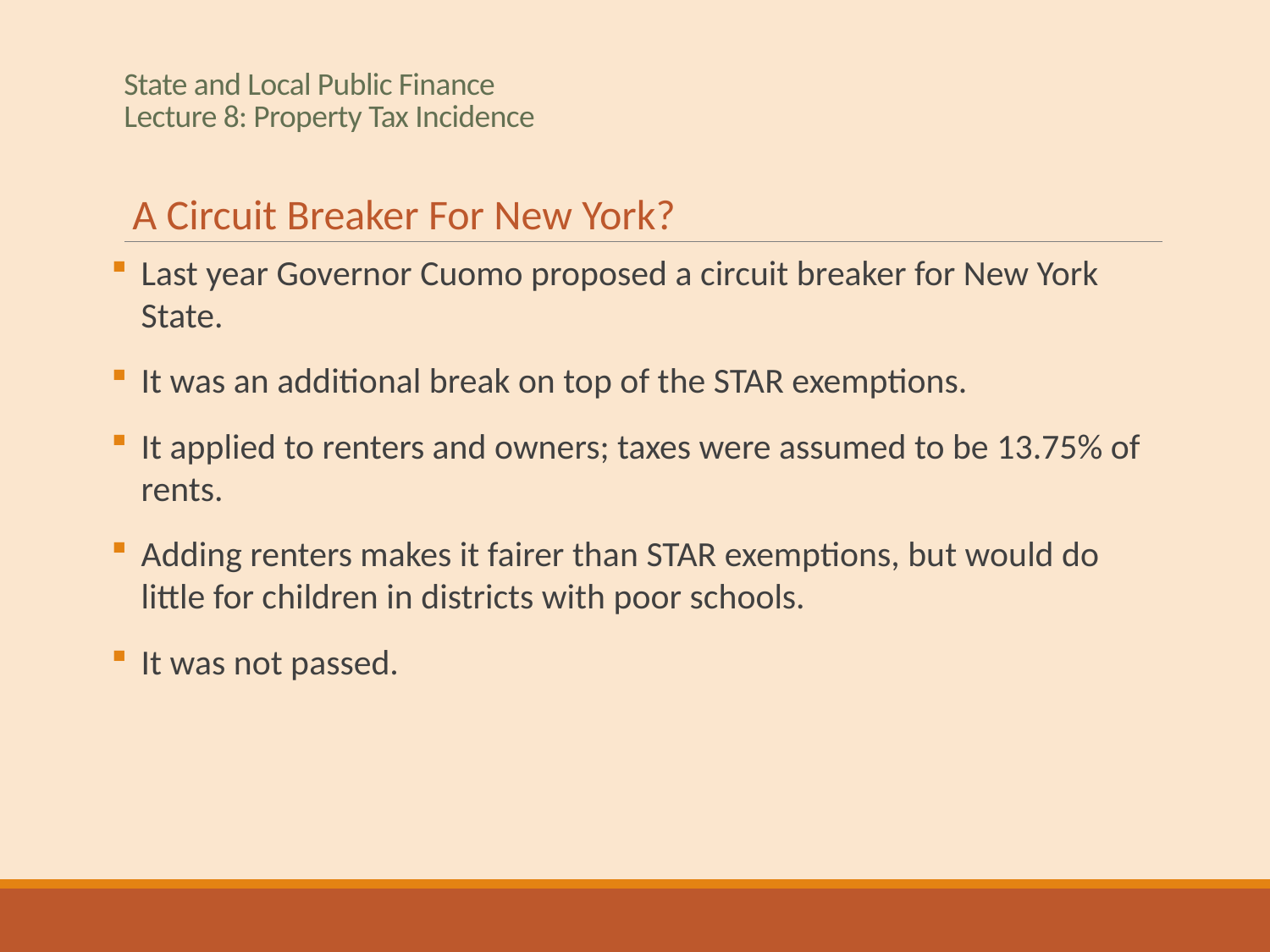

# State and Local Public Finance Lecture 8: Property Tax Incidence
A Circuit Breaker For New York?
Last year Governor Cuomo proposed a circuit breaker for New York State.
It was an additional break on top of the STAR exemptions.
It applied to renters and owners; taxes were assumed to be 13.75% of rents.
Adding renters makes it fairer than STAR exemptions, but would do little for children in districts with poor schools.
It was not passed.